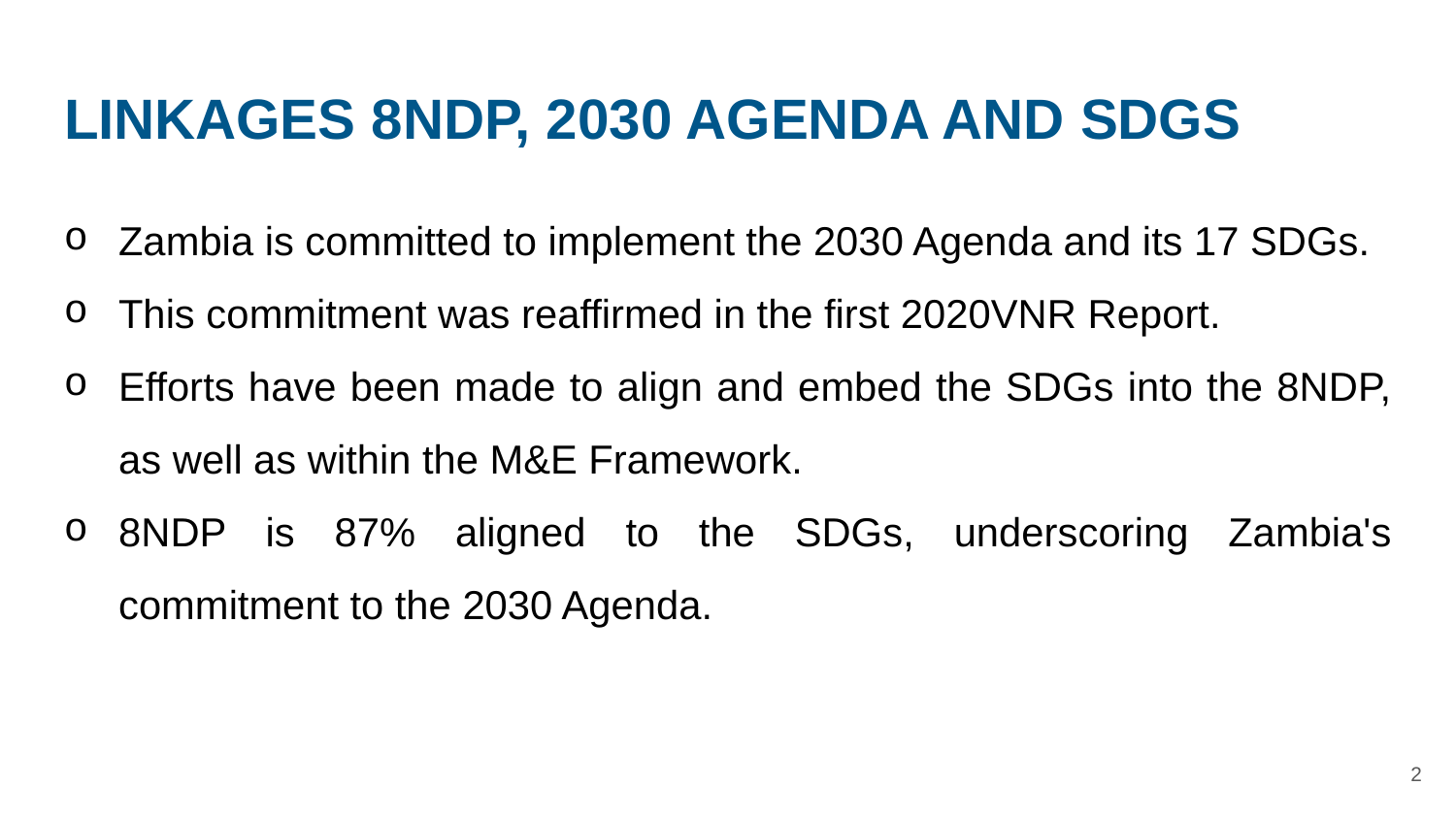

# LINKAGES NDP-9 AND SDGS AND AGENDA 2063
LINKAGES 8NDP, 2030 AGENDA AND SDGS
Zambia is committed to implement the 2030 Agenda and its 17 SDGs.
This commitment was reaffirmed in the first 2020VNR Report.
Efforts have been made to align and embed the SDGs into the 8NDP, as well as within the M&E Framework.
8NDP is 87% aligned to the SDGs, underscoring Zambia's commitment to the 2030 Agenda.

2